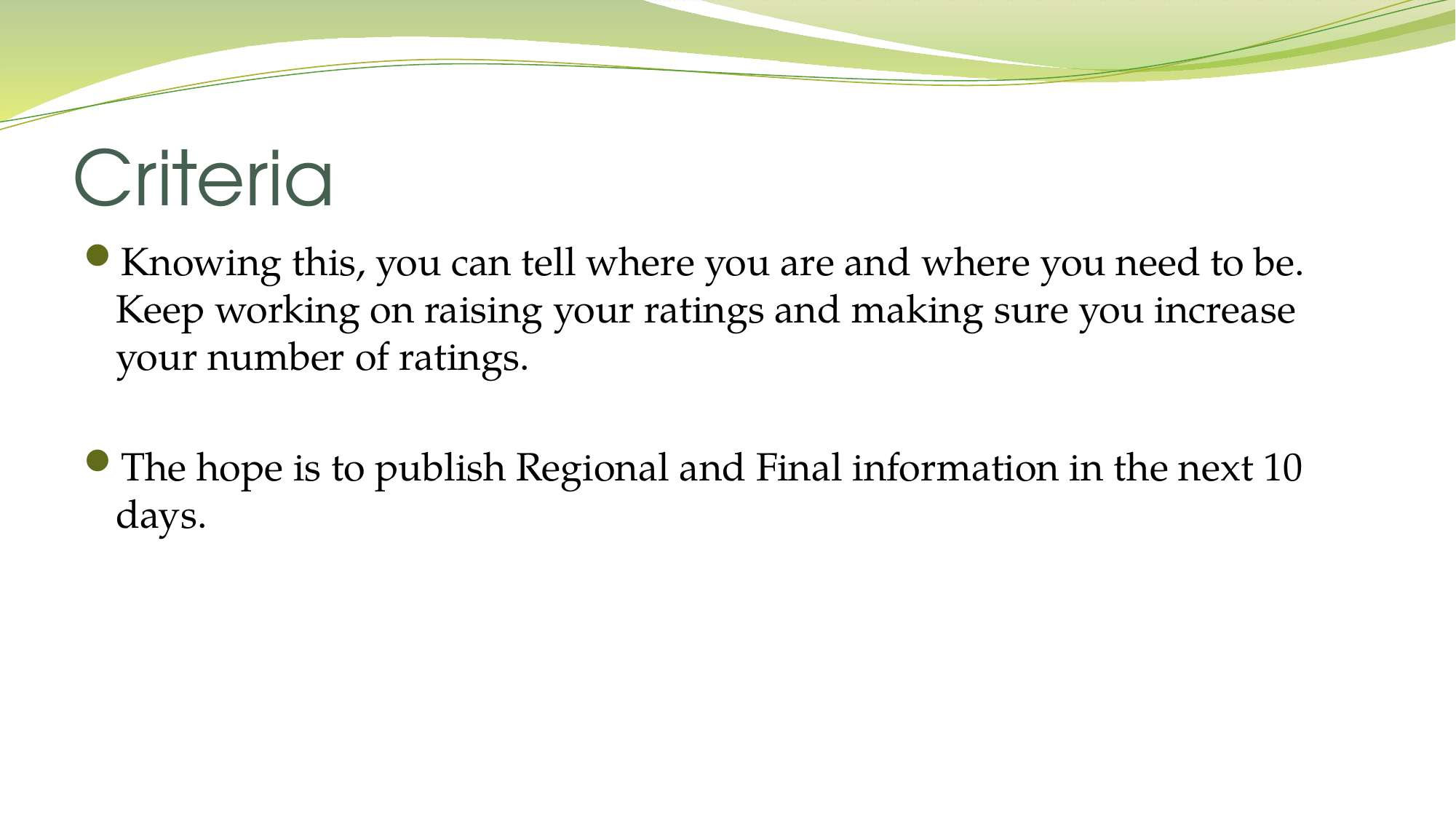

# Criteria
Knowing this, you can tell where you are and where you need to be. Keep working on raising your ratings and making sure you increase your number of ratings.

The hope is to publish Regional and Final information in the next 10 days.